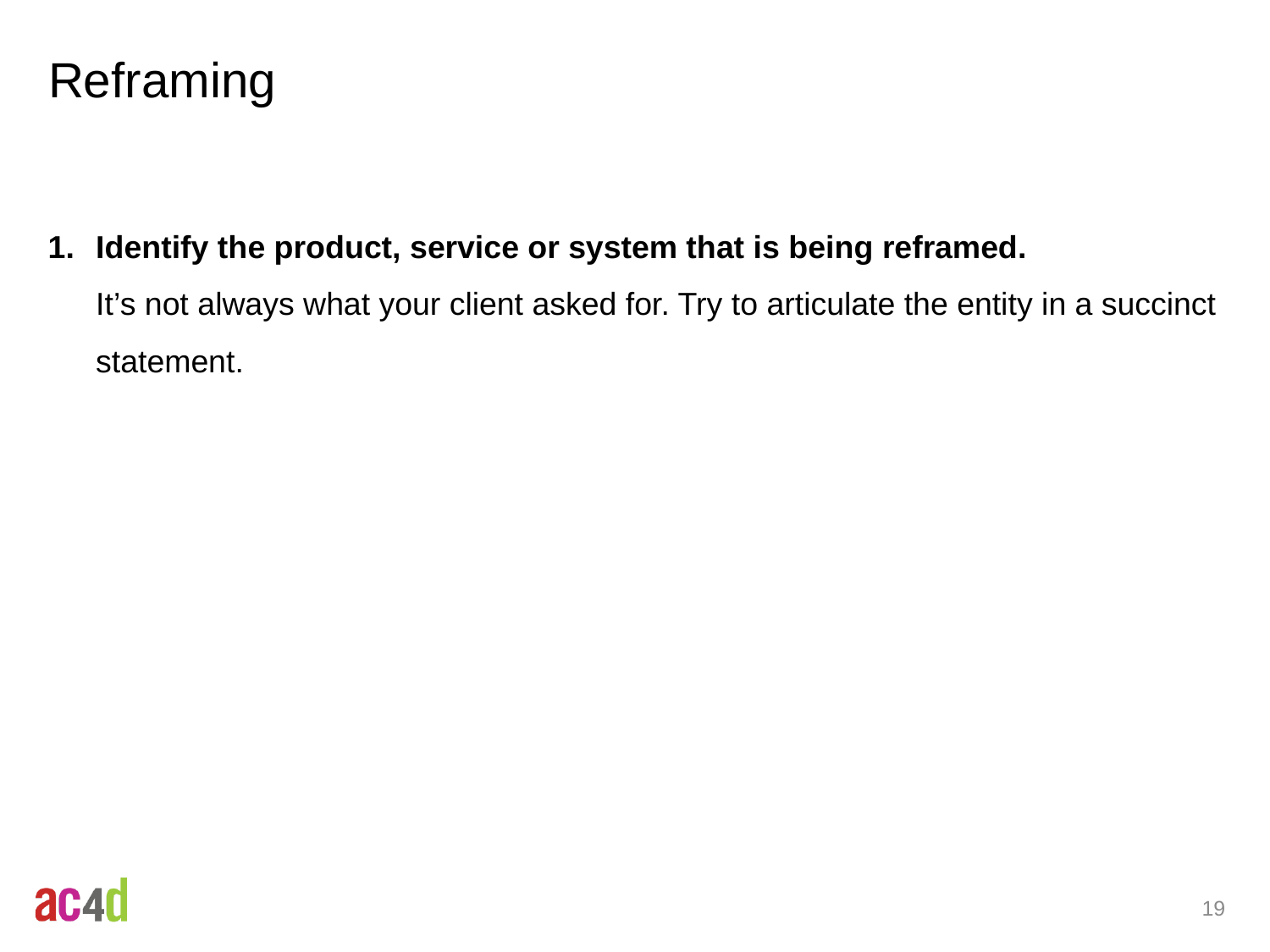

# Reframing
Identify the product, service or system that is being reframed.
It’s not always what your client asked for. Try to articulate the entity in a succinct statement.
19